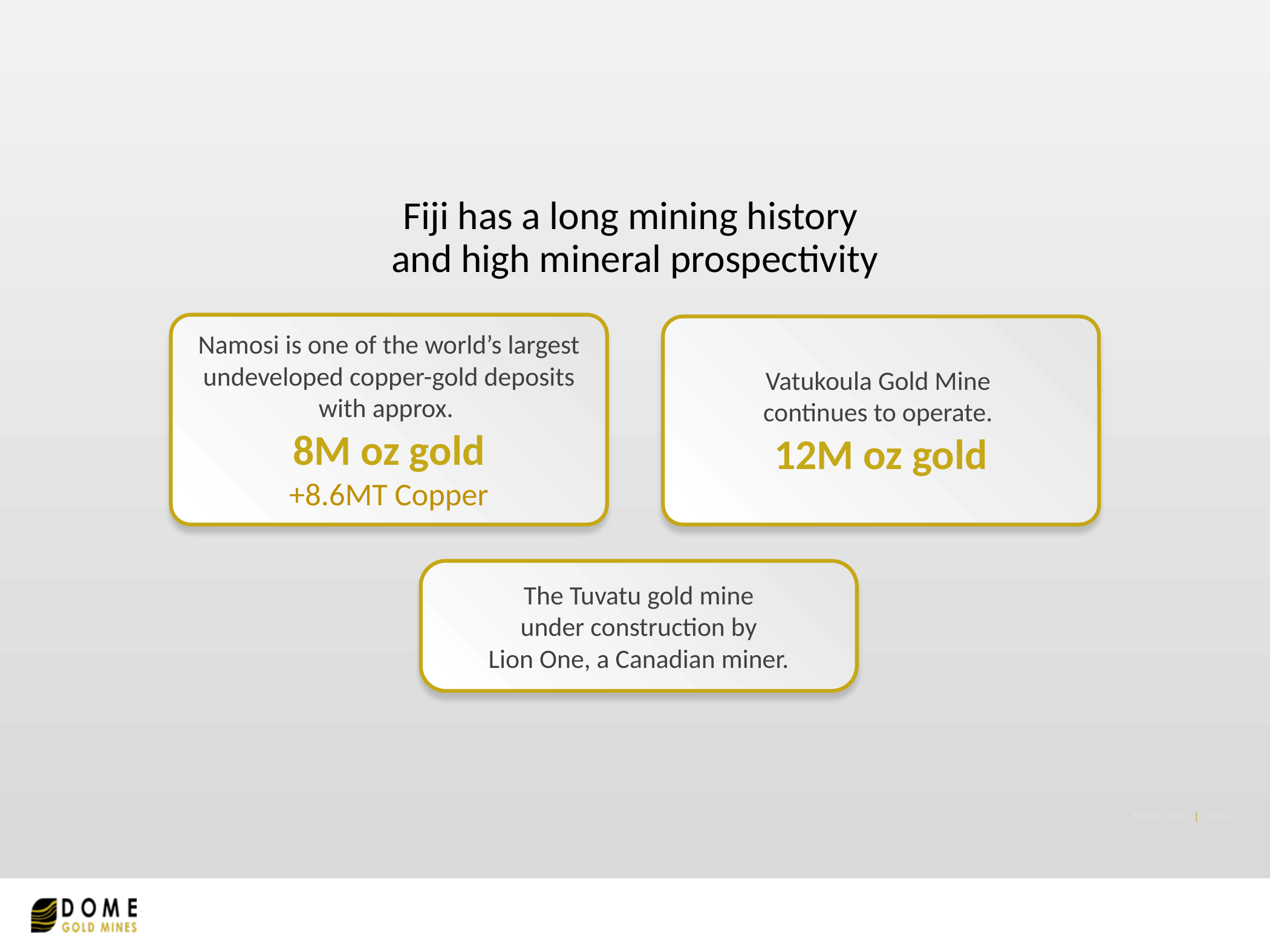

# Fiji has a long mining history and high mineral prospectivity
Namosi is one of the world’s largest undeveloped copper-gold deposits with approx.
8M oz gold
+8.6MT Copper
Vatukoula Gold Mine
continues to operate.
12M oz gold
The Tuvatu gold mine
under construction by
Lion One, a Canadian miner.
March  2024   |   Slide 6